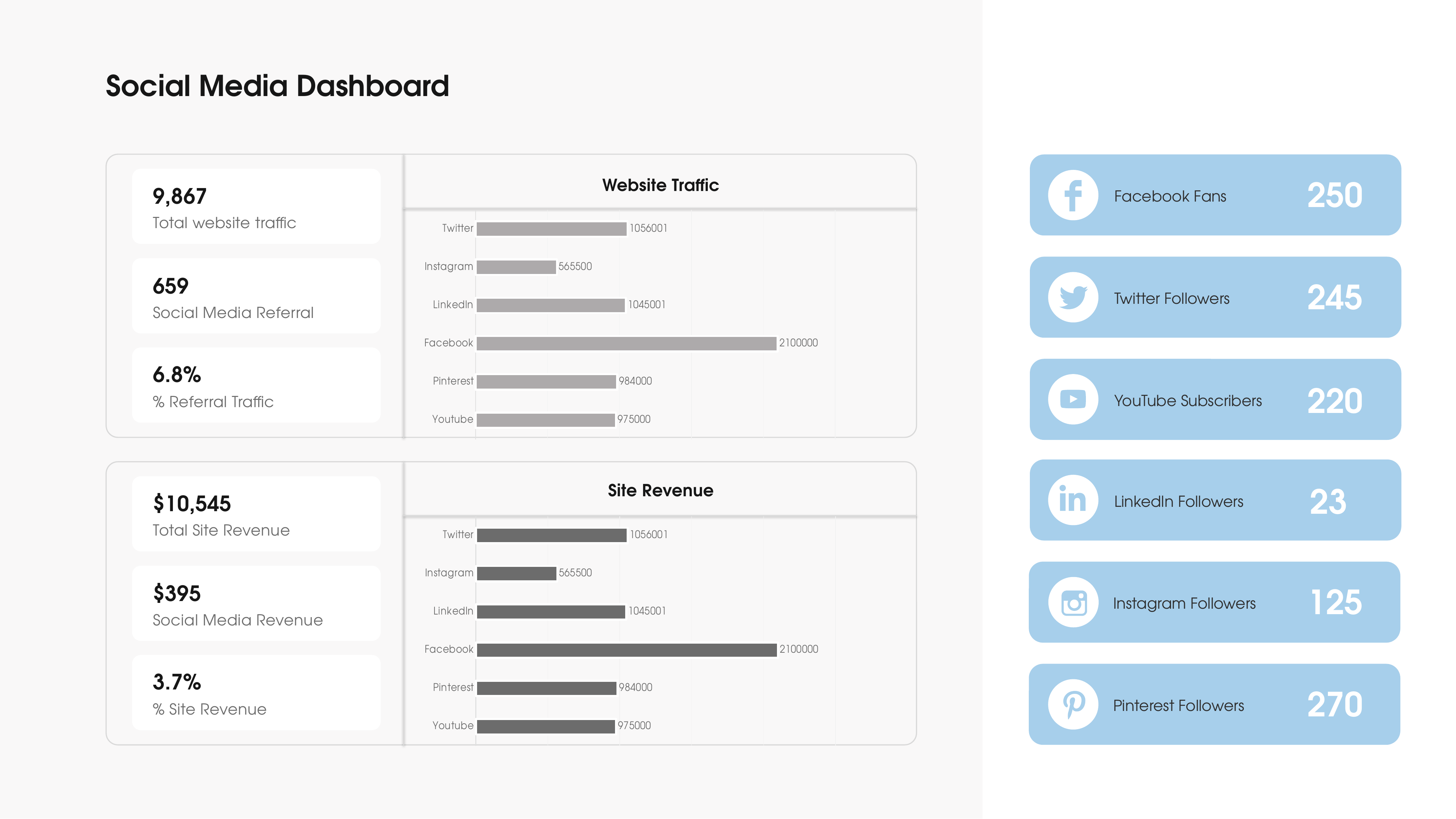

Social Media Dashboard

9,867
Total website traffic
Website Traffic

250
245
220
23
125
270
Facebook Fans
Twitter Followers
YouTube Subscribers
LinkedIn Followers
Instagram Followers
Pinterest Followers

### Chart

| Category | Traffics |
|---|---|
| Youtube | 975000.0 |
| Pinterest | 984000.0 |
| Facebook | 2100000.0 |
| LinkedIn | 1045001.0 |
| Instagram | 565500.0 |
| Twitter | 1056001.0 |

659
Social Media Referral

6.8%
% Referral Traffic

Site Revenue

$10,545
Total Site Revenue

### Chart

| Category | Traffics |
|---|---|
| Youtube | 975000.0 |
| Pinterest | 984000.0 |
| Facebook | 2100000.0 |
| LinkedIn | 1045001.0 |
| Instagram | 565500.0 |
| Twitter | 1056001.0 |

$395
Social Media Revenue

3.7%
% Site Revenue